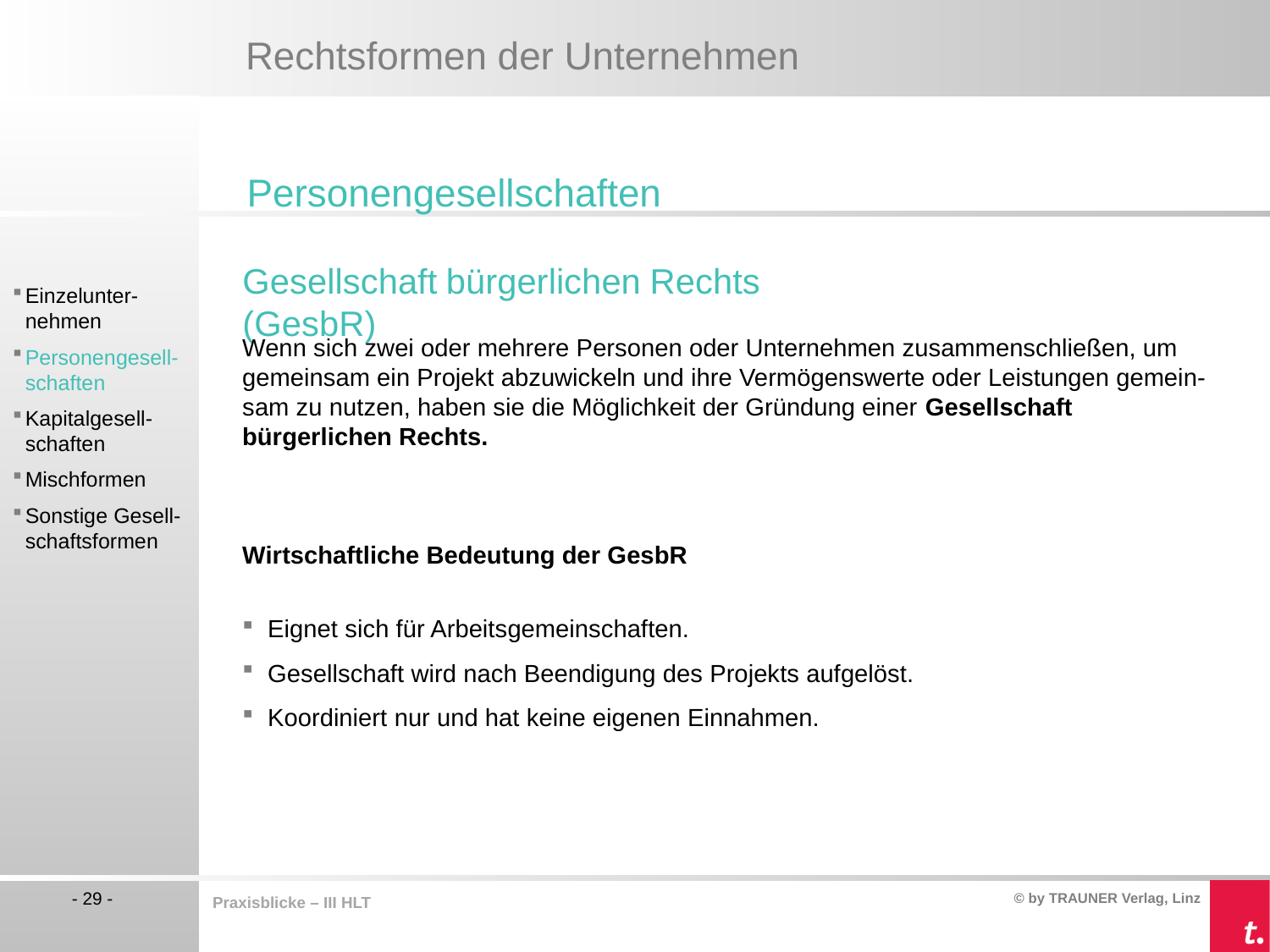

Rechtsformen der Unternehmen
Personengesellschaften
Gesellschaft bürgerlichen Rechts (GesbR)
Einzelunter-nehmen
Personengesell-schaften
Kapitalgesell-schaften
Mischformen
Sonstige Gesell-schaftsformen
Wenn sich zwei oder mehrere Personen oder Unternehmen zusammenschließen, um gemeinsam ein Projekt abzuwickeln und ihre Vermögenswerte oder Leistungen gemein-sam zu nutzen, haben sie die Möglichkeit der Gründung einer Gesellschaft bürgerlichen Rechts.

Wirtschaftliche Bedeutung der GesbR

Eignet sich für Arbeitsgemeinschaften.
Gesellschaft wird nach Beendigung des Projekts aufgelöst.
Koordiniert nur und hat keine eigenen Einnahmen.